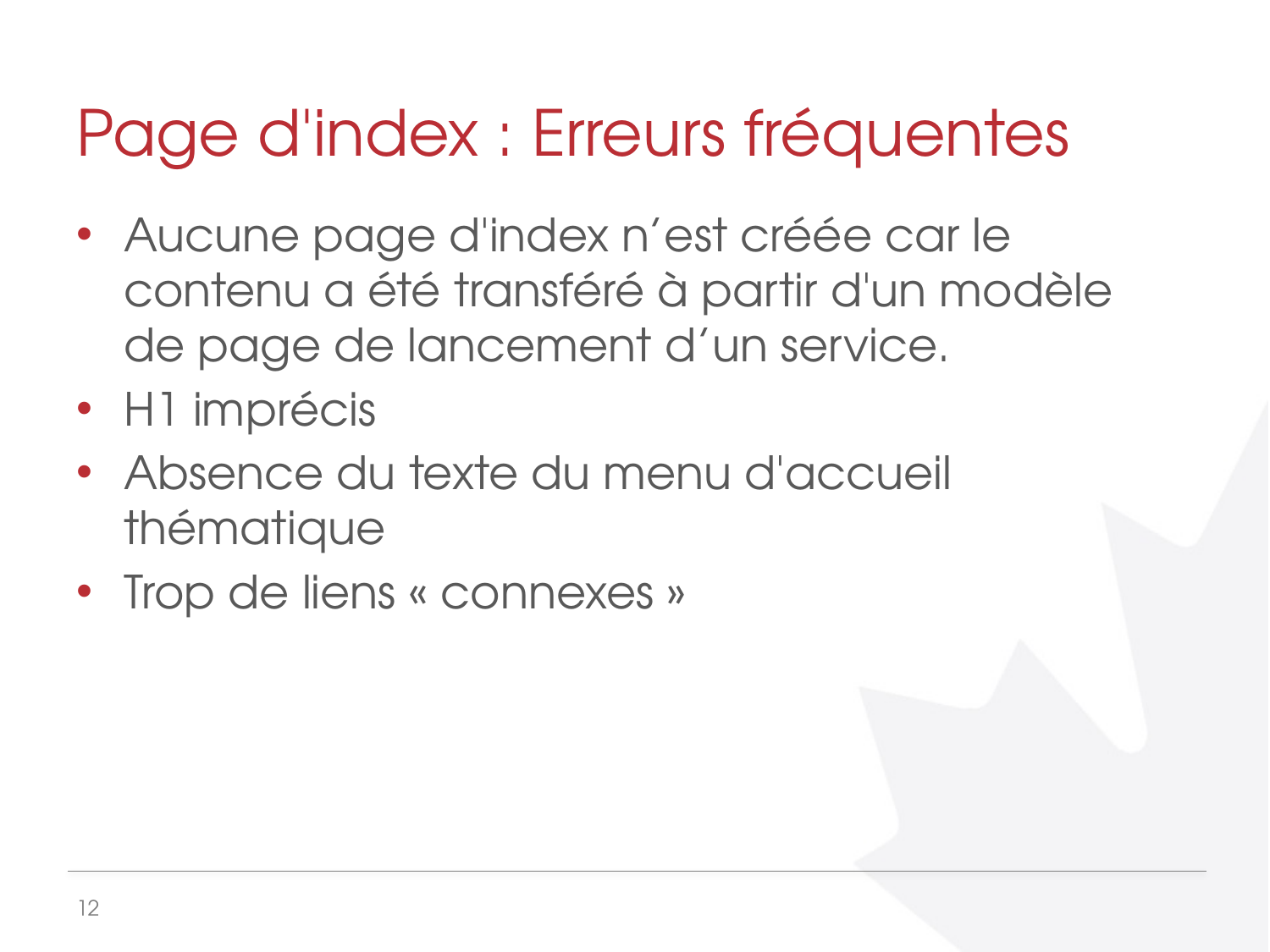

# Page d'index : Erreurs fréquentes
Aucune page d'index n’est créée car le contenu a été transféré à partir d'un modèle  de page de lancement d’un service.
H1 imprécis
Absence du texte du menu d'accueil thématique
Trop de liens « connexes »
12